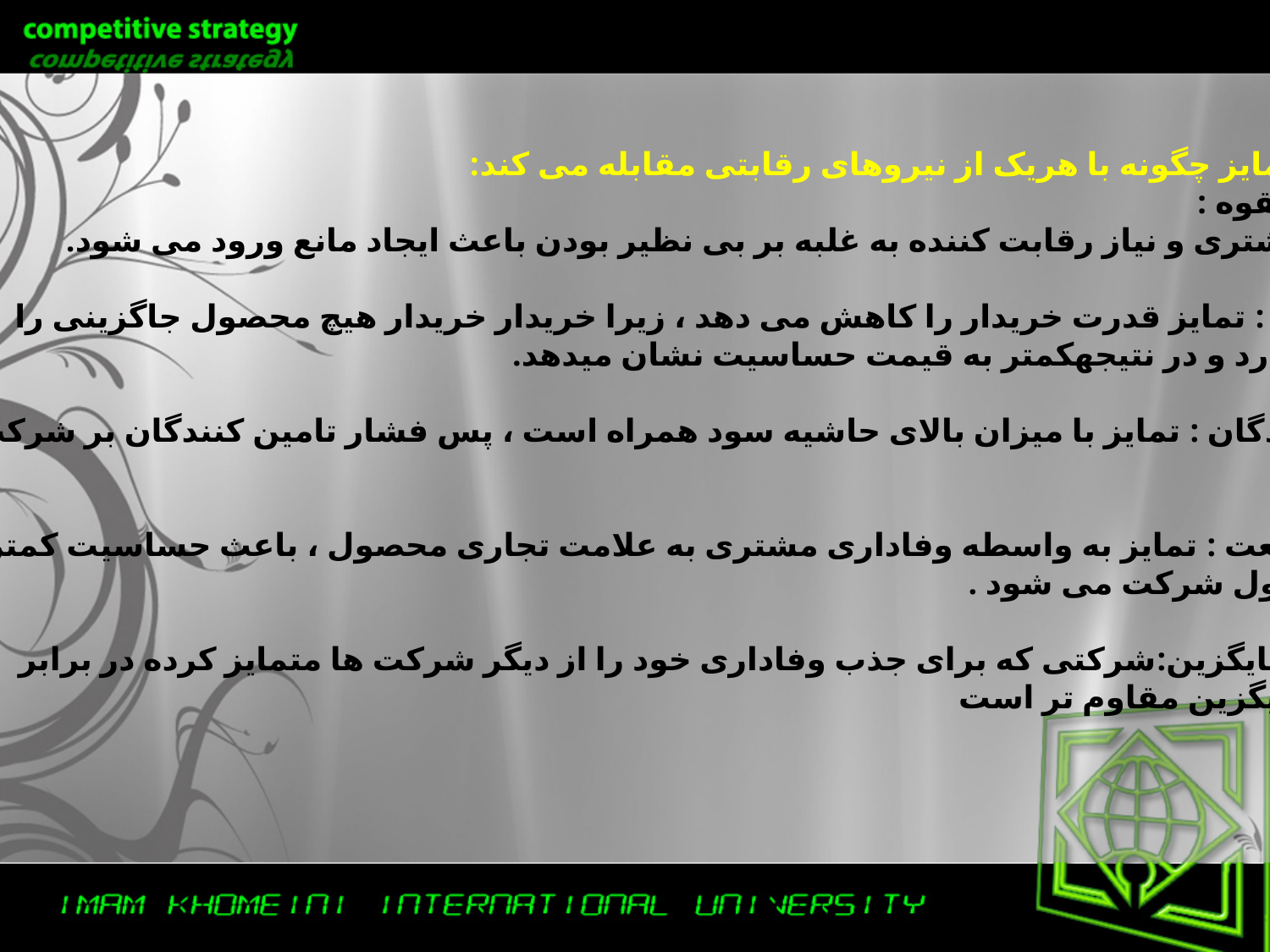

استراتژی تمایز چگونه با هریک از نیروهای رقابتی مقابله می کند:
1- رقبای بالقوه :
وفاداری  مشتری و نیاز رقابت کننده به غلبه بر بی نظیر بودن باعث ایجاد مانع ورود می شود.

2- خریداران : تمایز قدرت خریدار را کاهش می دهد ، زیرا خریدار خریدار هیچ محصول جاگزینی را
در اختیار ندارد و در نتیجهکمتر به قیمت حساسیت نشان میدهد.

3-تامین کنندگان : تمایز با میزان بالای حاشیه سود همراه است ، پس فشار تامین کنندگان بر شرکت کمتر از دیگر
رقباست.

4-رقبای صنعت : تمایز به واسطه وفاداری مشتری به علامت تجاری محصول ، باعث حساسیت کمتر به
قیمت محصول شرکت می شود .

5-محصول جایگزین:شرکتی که برای جذب وفاداری خود را از دیگر شرکت ها متمایز کرده در برابر
 محصول جایگزین مقاوم تر است